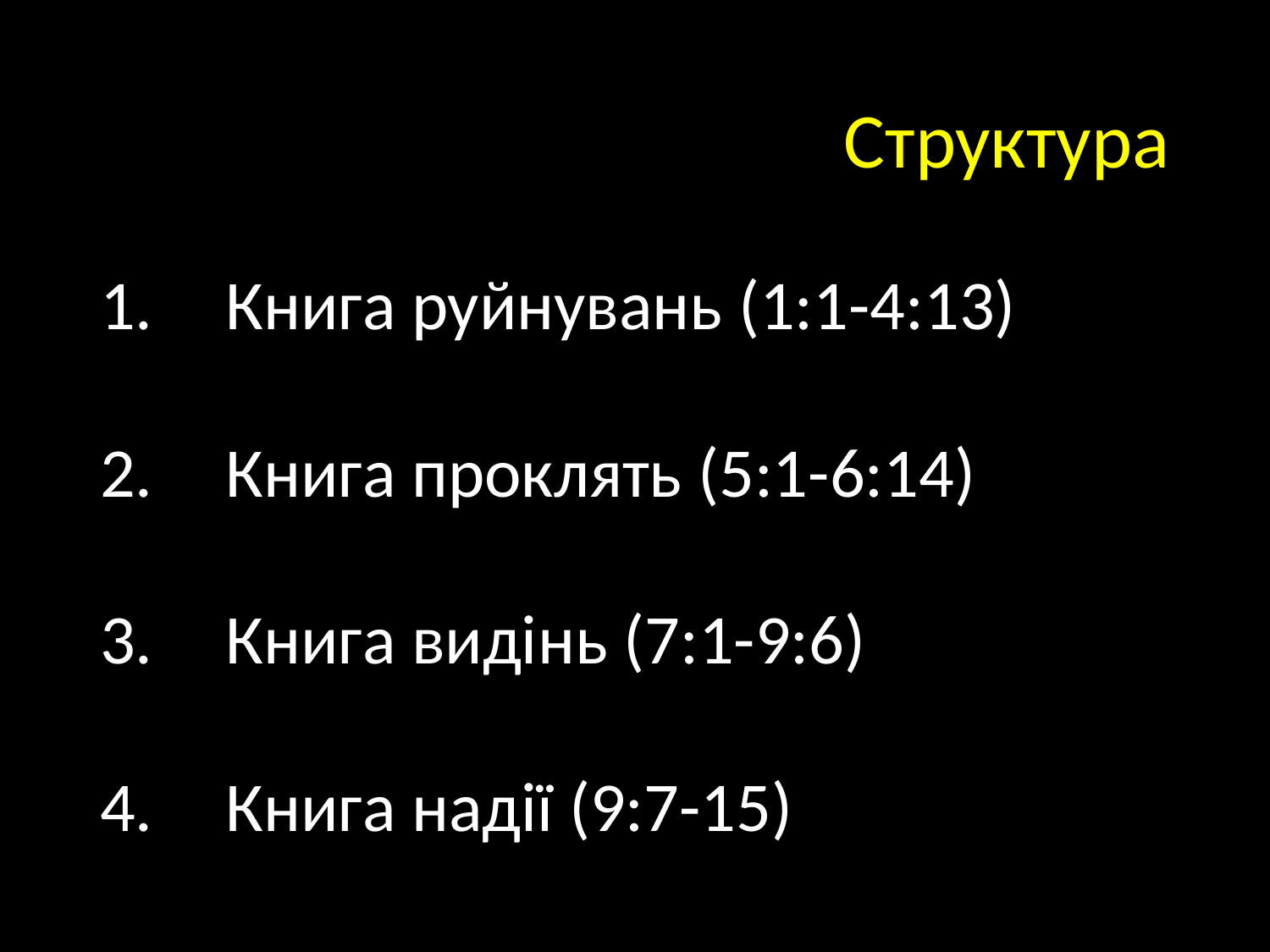

# Структура
Книга руйнувань (1:1-4:13)

Книга проклять (5:1-6:14)

Книга видінь (7:1-9:6)

Книга надії (9:7-15)